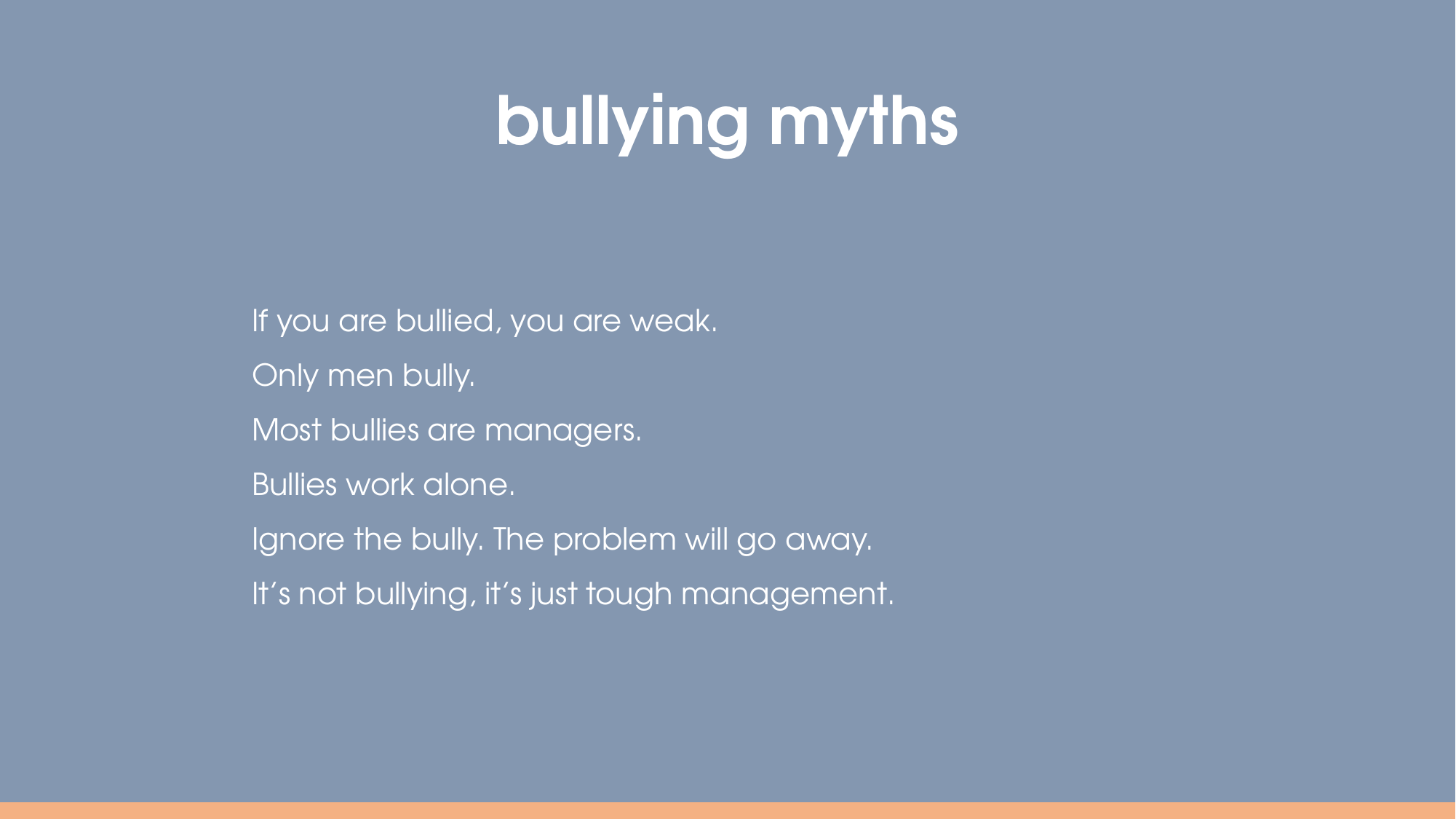

# bullying myths
If you are bullied, you are weak.
Only men bully.
Most bullies are managers.
Bullies work alone.
Ignore the bully. The problem will go away.
It’s not bullying, it’s just tough management.